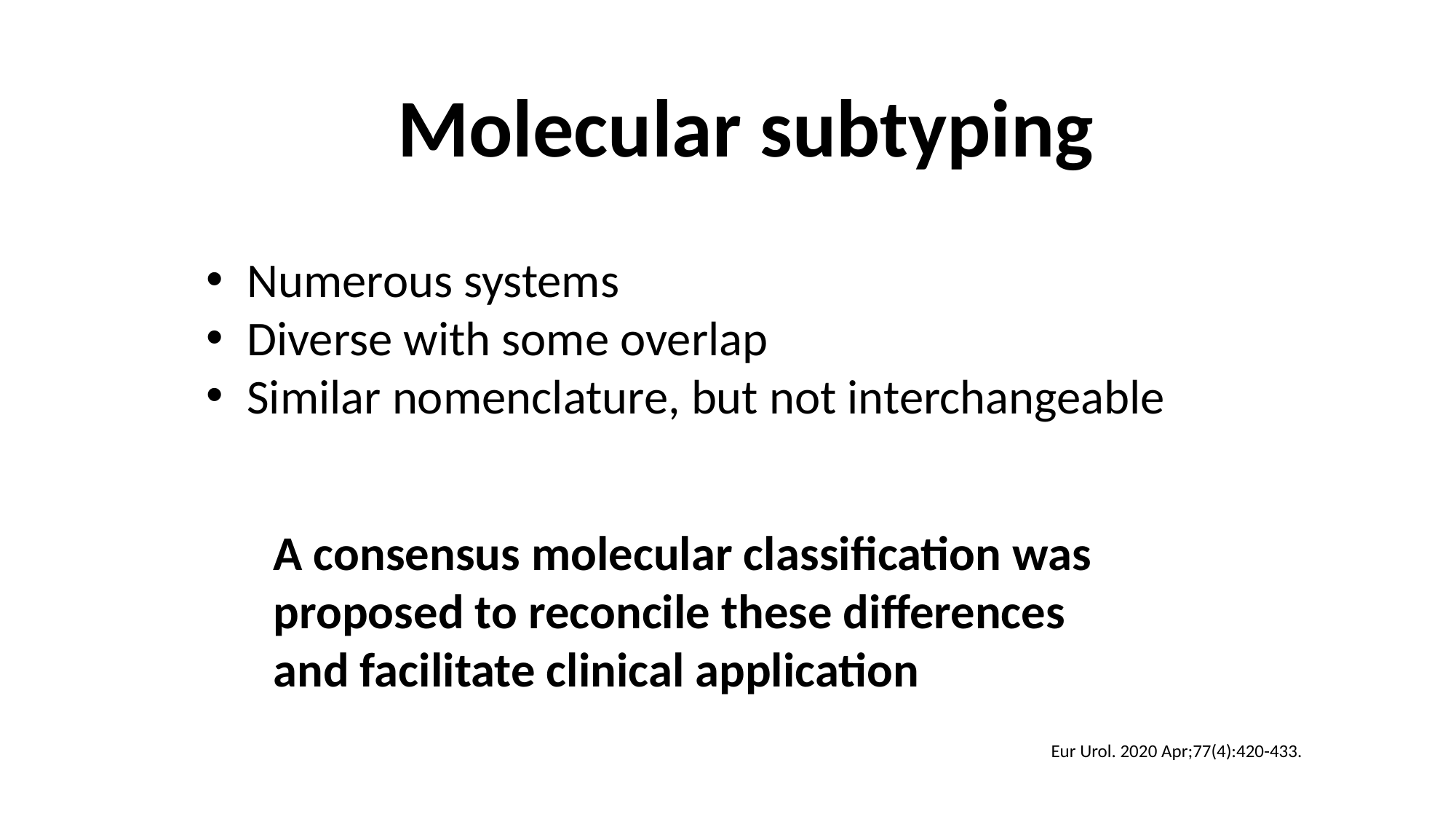

Molecular subtyping
Numerous systems
Diverse with some overlap
Similar nomenclature, but not interchangeable
A consensus molecular classification was proposed to reconcile these differences and facilitate clinical application
Eur Urol. 2020 Apr;77(4):420-433.